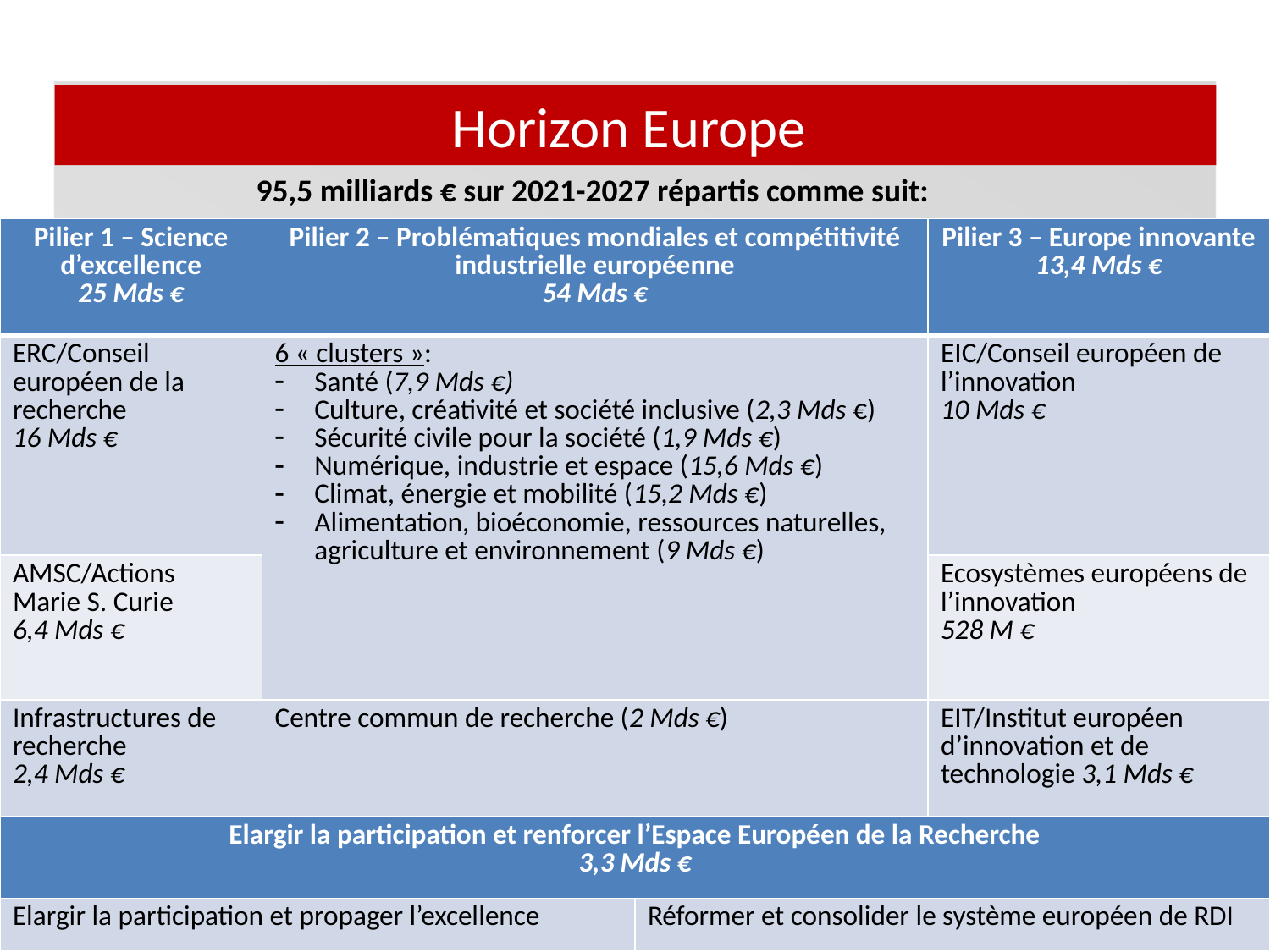

Horizon Europe

95,5 milliards € sur 2021-2027 répartis comme suit:

| Pilier 1 – Science d’excellence 25 Mds € | Pilier 2 – Problématiques mondiales et compétitivité industrielle européenne 54 Mds € |  | Pilier 3 – Europe innovante 13,4 Mds € |
| --- | --- | --- | --- |
| ERC/Conseil européen de la recherche 16 Mds € | 6 « clusters »: Santé (7,9 Mds €) Culture, créativité et société inclusive (2,3 Mds €) Sécurité civile pour la société (1,9 Mds €) Numérique, industrie et espace (15,6 Mds €) Climat, énergie et mobilité (15,2 Mds €) Alimentation, bioéconomie, ressources naturelles, agriculture et environnement (9 Mds €) |  | EIC/Conseil européen de l’innovation 10 Mds € |
| AMSC/Actions Marie S. Curie 6,4 Mds € |  |  | Ecosystèmes européens de l’innovation 528 M € |
| Infrastructures de recherche 2,4 Mds € | Centre commun de recherche (2 Mds €) |  | EIT/Institut européen d’innovation et de technologie 3,1 Mds € |
| Elargir la participation et renforcer l’Espace Européen de la Recherche 3,3 Mds € |  |  |  |
| Elargir la participation et propager l’excellence |  | Réformer et consolider le système européen de RDI |  |